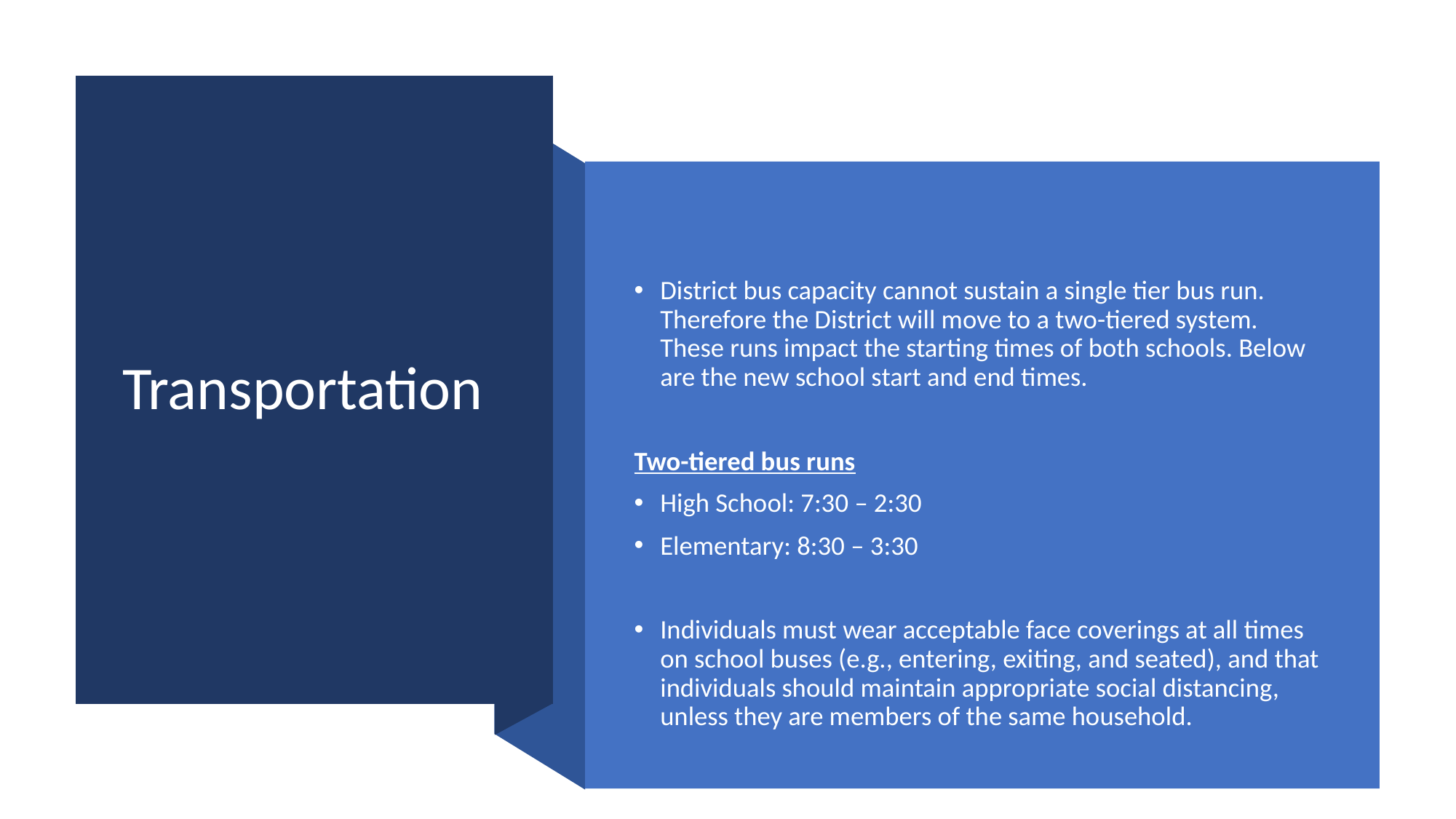

# Transportation

District bus capacity cannot sustain a single tier bus run. Therefore the District will move to a two-tiered system.  These runs impact the starting times of both schools. Below are the new school start and end times.

Two-tiered bus runs
High School: 7:30 – 2:30
Elementary: 8:30 – 3:30

Individuals must wear acceptable face coverings at all times on school buses (e.g., entering, exiting, and seated), and that individuals should maintain appropriate social distancing, unless they are members of the same household.